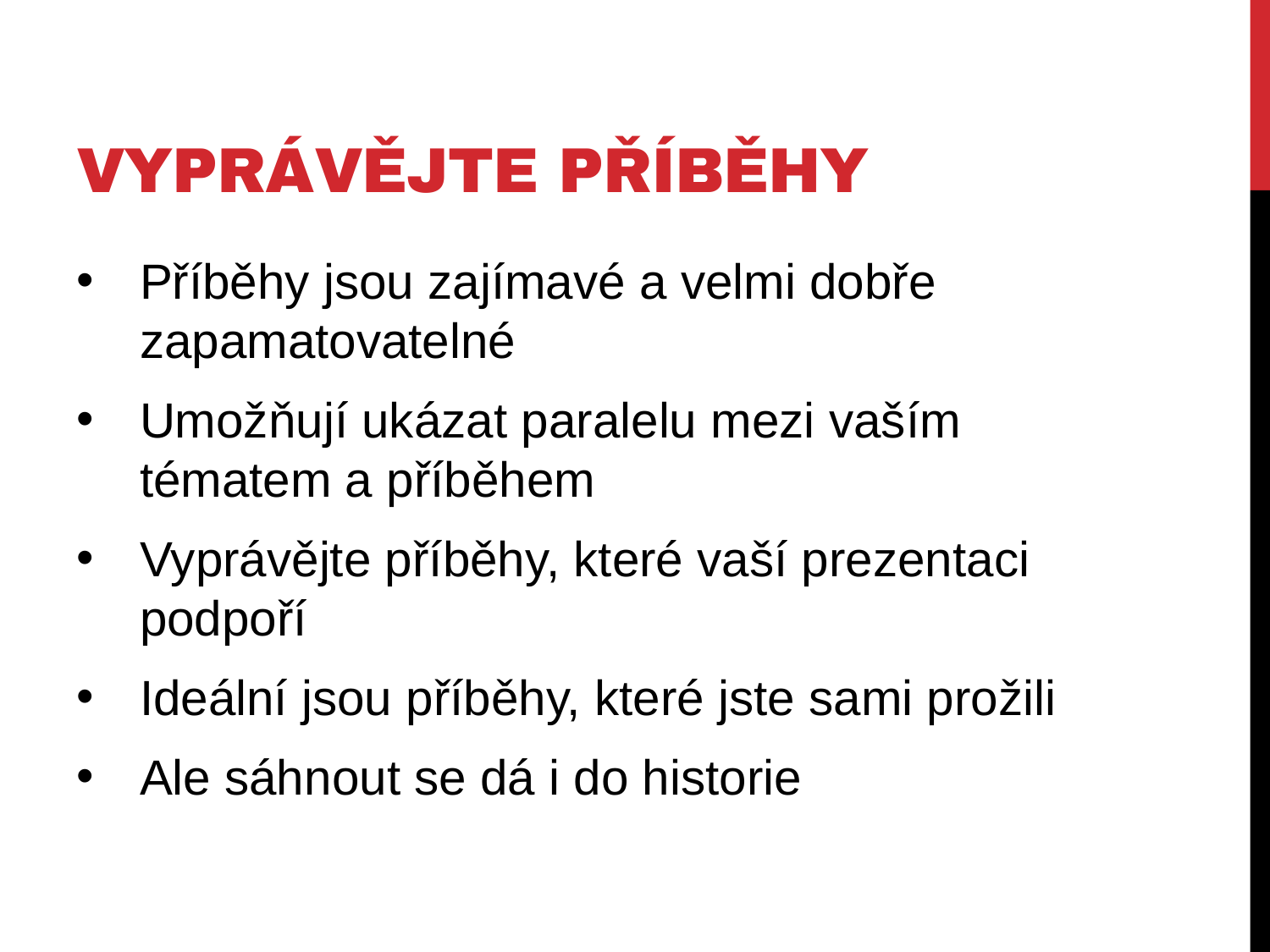

# Vyprávějte příběhy
Příběhy jsou zajímavé a velmi dobře zapamatovatelné
Umožňují ukázat paralelu mezi vaším tématem a příběhem
Vyprávějte příběhy, které vaší prezentaci podpoří
Ideální jsou příběhy, které jste sami prožili
Ale sáhnout se dá i do historie